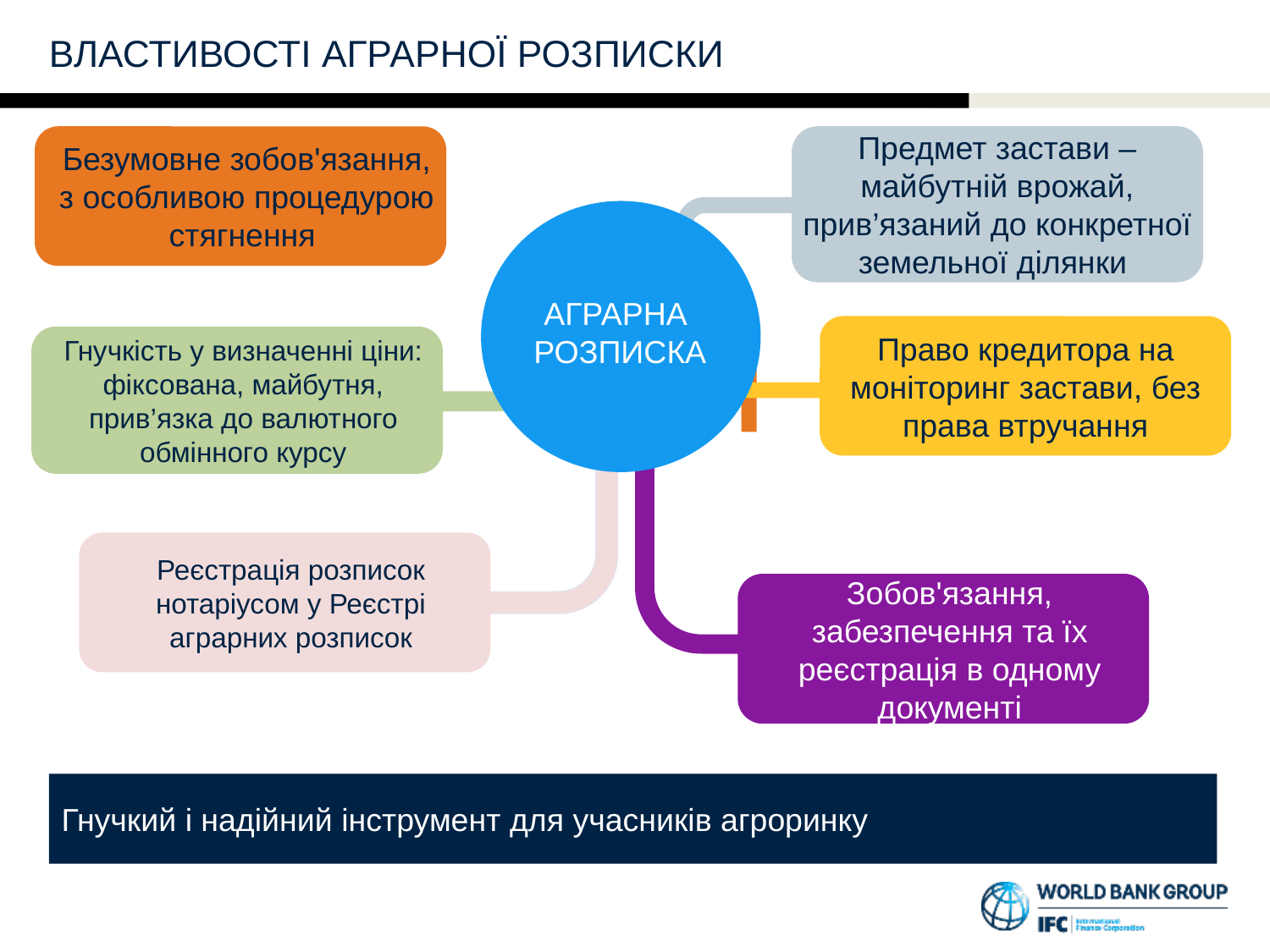

ВЛАСТИВОСТІ АГРАРНОЇ РОЗПИСКИ
Безумовне зобов'язання, з особливою процедурою стягнення
Предмет застави – майбутній врожай, прив’язаний до конкретної земельної ділянки

АГРАРНА
РОЗПИСКА

Право кредитора на моніторинг застави, без права втручання

Гнучкість у визначенні ціни: фіксована, майбутня, прив’язка до валютного обмінного курсу

Реєстрація розписок нотаріусом у Реєстрі аграрних розписок
Зобов'язання, забезпечення та їх реєстрація в одному документі
Гнучкий і надійний інструмент для учасників агроринку